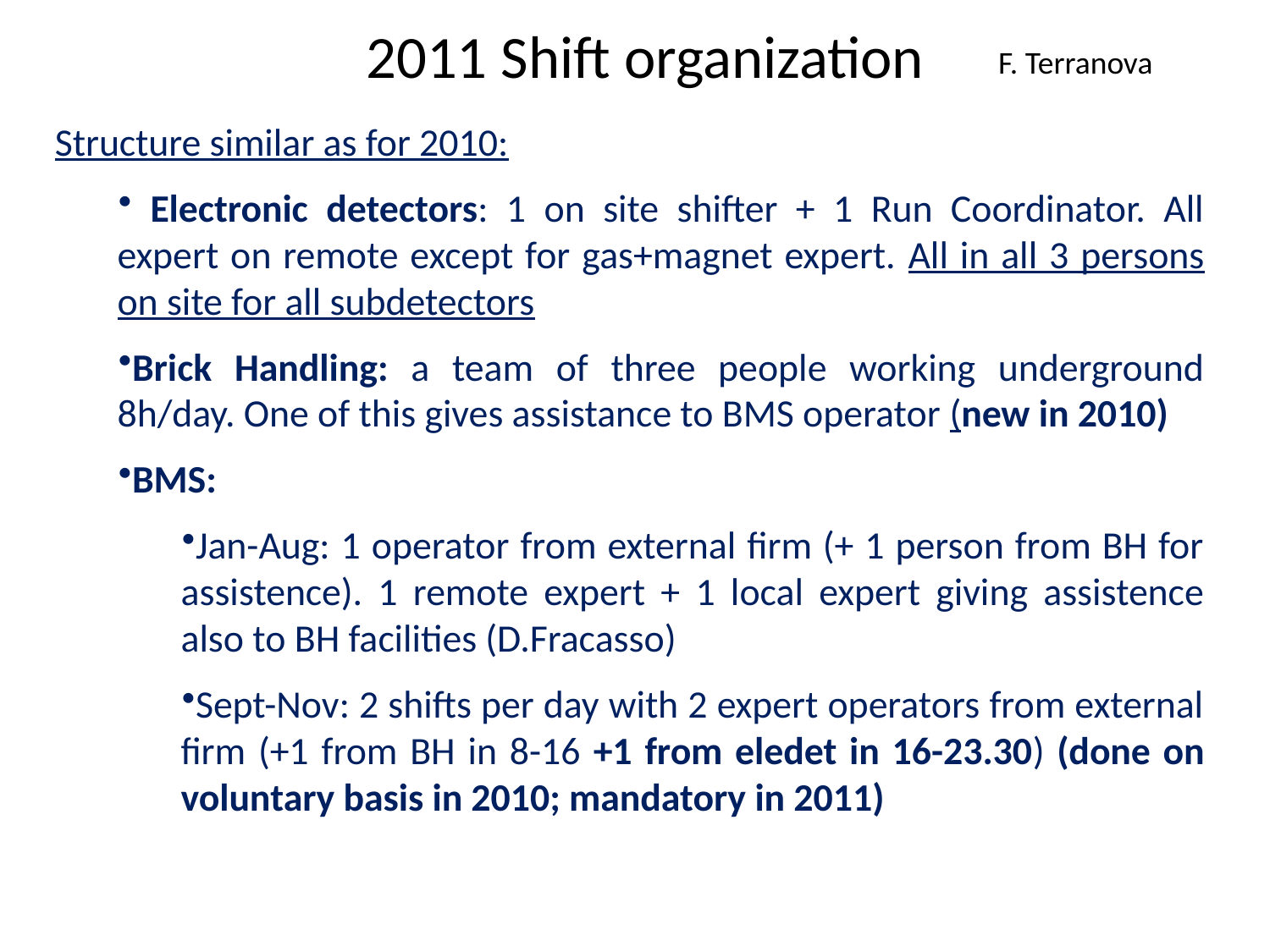

# 2011 Shift organization
F. Terranova
Structure similar as for 2010:
 Electronic detectors: 1 on site shifter + 1 Run Coordinator. All expert on remote except for gas+magnet expert. All in all 3 persons on site for all subdetectors
Brick Handling: a team of three people working underground 8h/day. One of this gives assistance to BMS operator (new in 2010)
BMS:
Jan-Aug: 1 operator from external firm (+ 1 person from BH for assistence). 1 remote expert + 1 local expert giving assistence also to BH facilities (D.Fracasso)
Sept-Nov: 2 shifts per day with 2 expert operators from external firm (+1 from BH in 8-16 +1 from eledet in 16-23.30) (done on voluntary basis in 2010; mandatory in 2011)